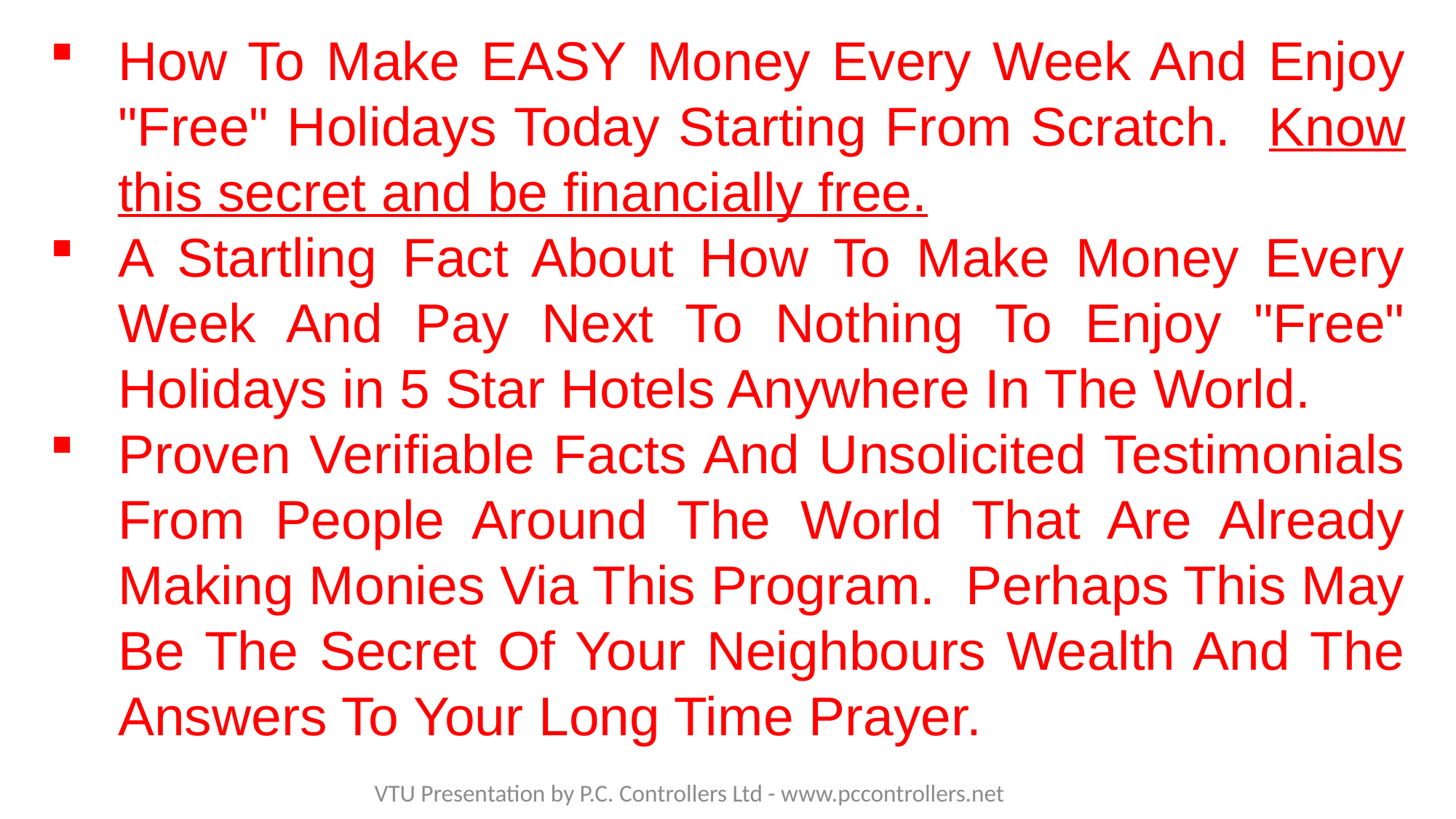

How To Make EASY Money Every Week And Enjoy "Free" Holidays Today Starting From Scratch.  Know this secret and be financially free.
A Startling Fact About How To Make Money Every Week And Pay Next To Nothing To Enjoy "Free" Holidays in 5 Star Hotels Anywhere In The World.
Proven Verifiable Facts And Unsolicited Testimonials From People Around The World That Are Already Making Monies Via This Program.  Perhaps This May Be The Secret Of Your Neighbours Wealth And The Answers To Your Long Time Prayer.
VTU Presentation by P.C. Controllers Ltd - www.pccontrollers.net